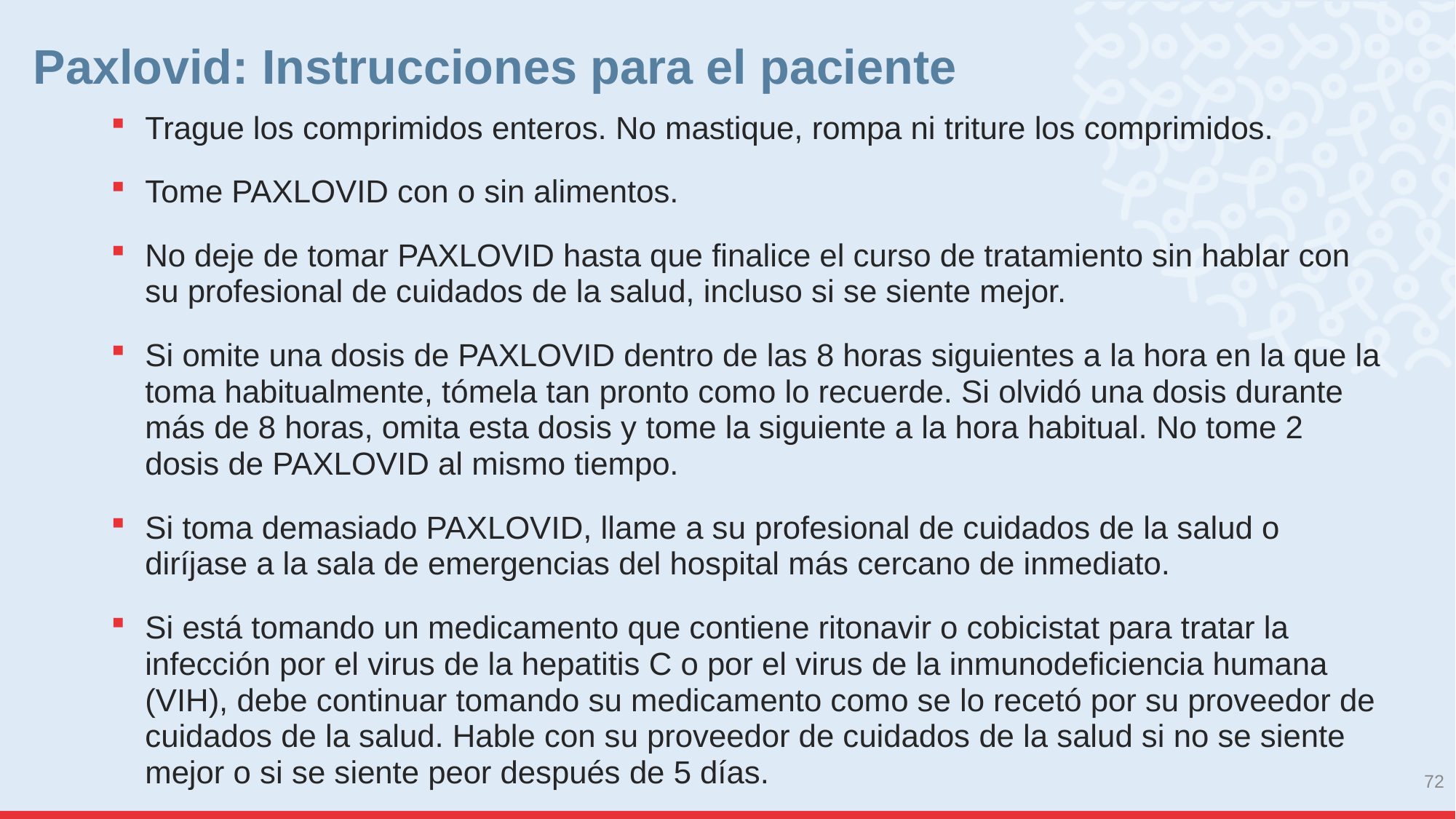

# Paxlovid: Instrucciones para el paciente
Trague los comprimidos enteros. No mastique, rompa ni triture los comprimidos.
Tome PAXLOVID con o sin alimentos.
No deje de tomar PAXLOVID hasta que finalice el curso de tratamiento sin hablar con su profesional de cuidados de la salud, incluso si se siente mejor.
Si omite una dosis de PAXLOVID dentro de las 8 horas siguientes a la hora en la que la toma habitualmente, tómela tan pronto como lo recuerde. Si olvidó una dosis durante más de 8 horas, omita esta dosis y tome la siguiente a la hora habitual. No tome 2 dosis de PAXLOVID al mismo tiempo.
Si toma demasiado PAXLOVID, llame a su profesional de cuidados de la salud o diríjase a la sala de emergencias del hospital más cercano de inmediato.
Si está tomando un medicamento que contiene ritonavir o cobicistat para tratar la infección por el virus de la hepatitis C o por el virus de la inmunodeficiencia humana (VIH), debe continuar tomando su medicamento como se lo recetó por su proveedor de cuidados de la salud. Hable con su proveedor de cuidados de la salud si no se siente mejor o si se siente peor después de 5 días.

72